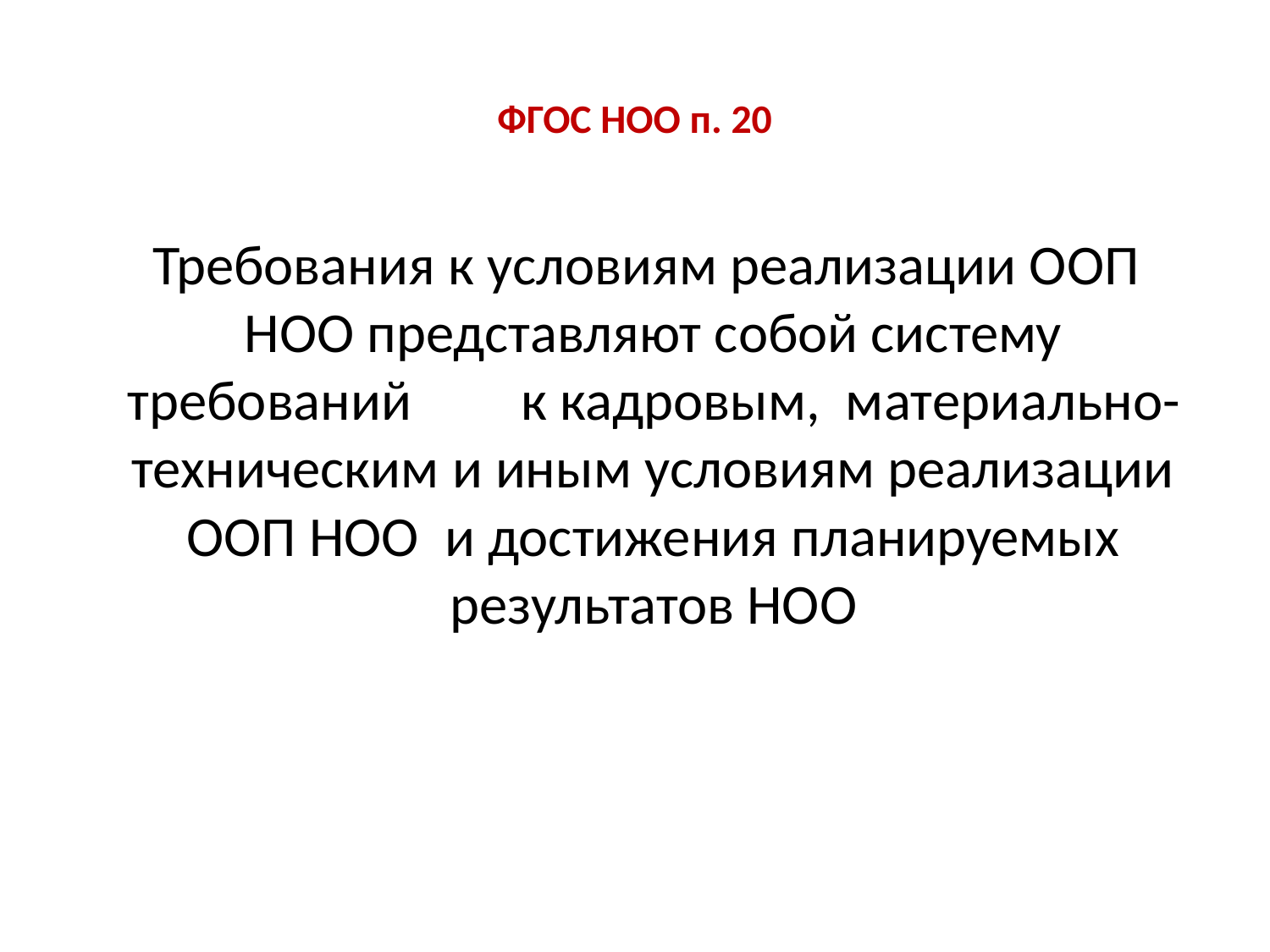

# ФГОС НОО п. 20
   Требования к условиям реализации ООП НОО представляют собой систему требований	 к кадровым,  материально-техническим и иным условиям реализации ООП НОО  и достижения планируемых результатов НОО